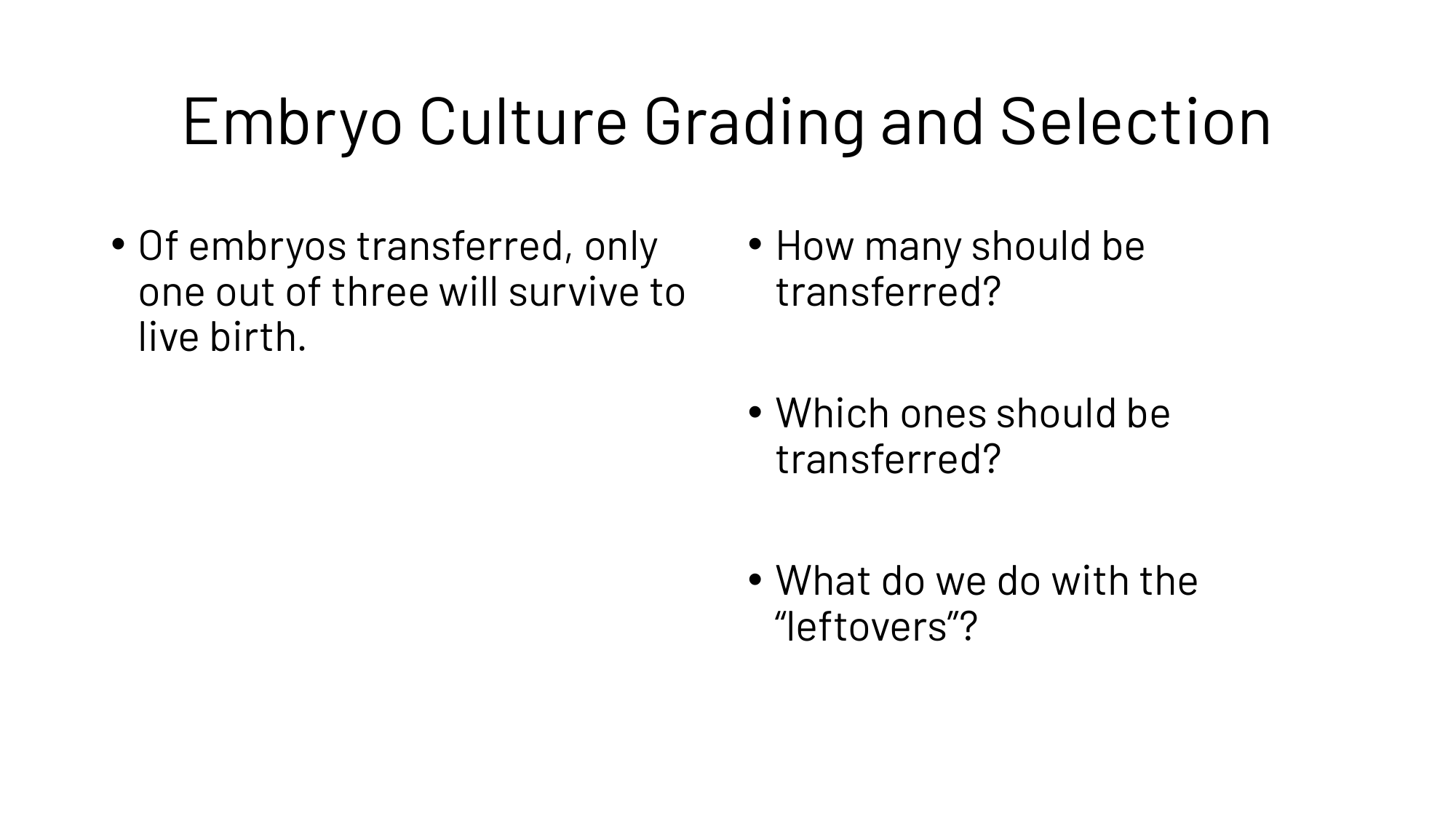

# Embryo Culture Grading and Selection
Of embryos transferred, only one out of three will survive to live birth.
How many should be transferred?

Which ones should be transferred?

What do we do with the “leftovers”?